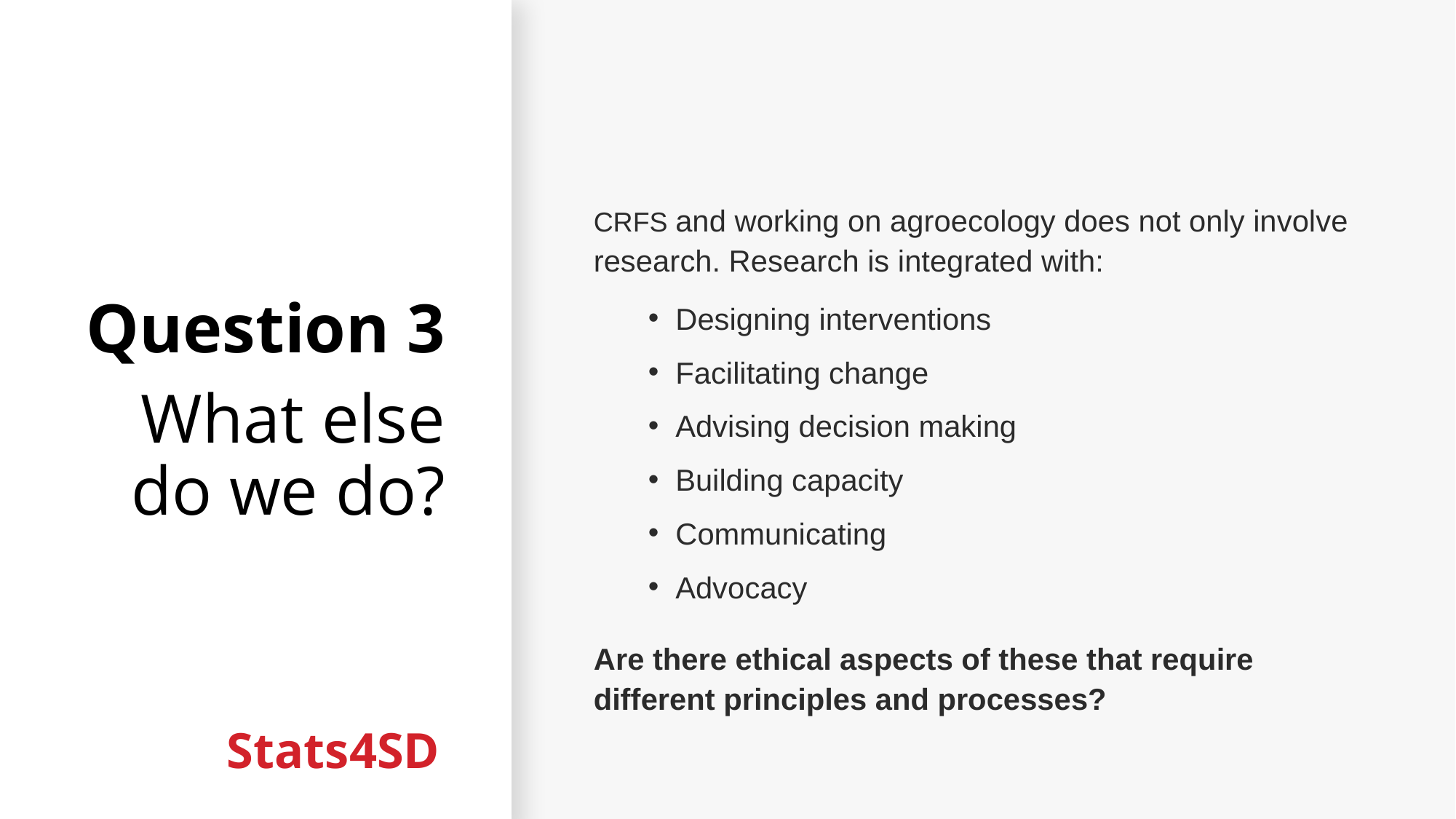

CRFS and working on agroecology does not only involve research. Research is integrated with:
Designing interventions
Facilitating change
Advising decision making
Building capacity
Communicating
Advocacy
Are there ethical aspects of these that require different principles and processes?
# What else do we do?
Question 3